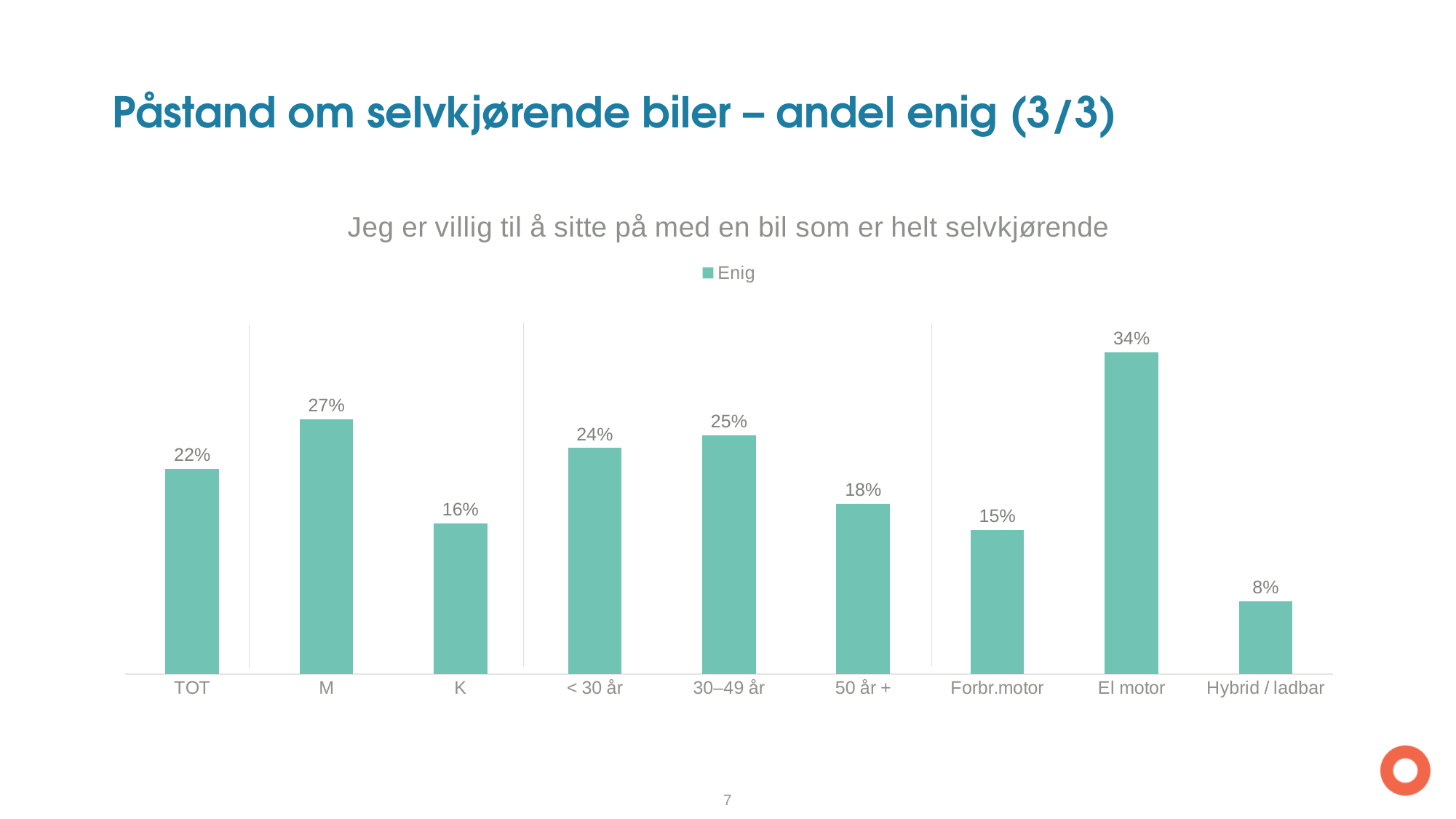

# Påstand om selvkjørende biler – andel enig (3/3)

### Chart: Jeg er villig til å sitte på med en bil som er helt selvkjørende

| Category | Enig |
|---|---|
| TOT | 0.21800947867298578 |
| M | 0.2702702702702703 |
| K | 0.16 |
| < 30 år | 0.24 |
| 30–49 år | 0.2537313432835821 |
| 50 år + | 0.18085106382978722 |
| Forbr.motor | 0.15306122448979592 |
| El motor | 0.34177215189873417 |
| Hybrid / ladbar | 0.07692307692307693 |
7